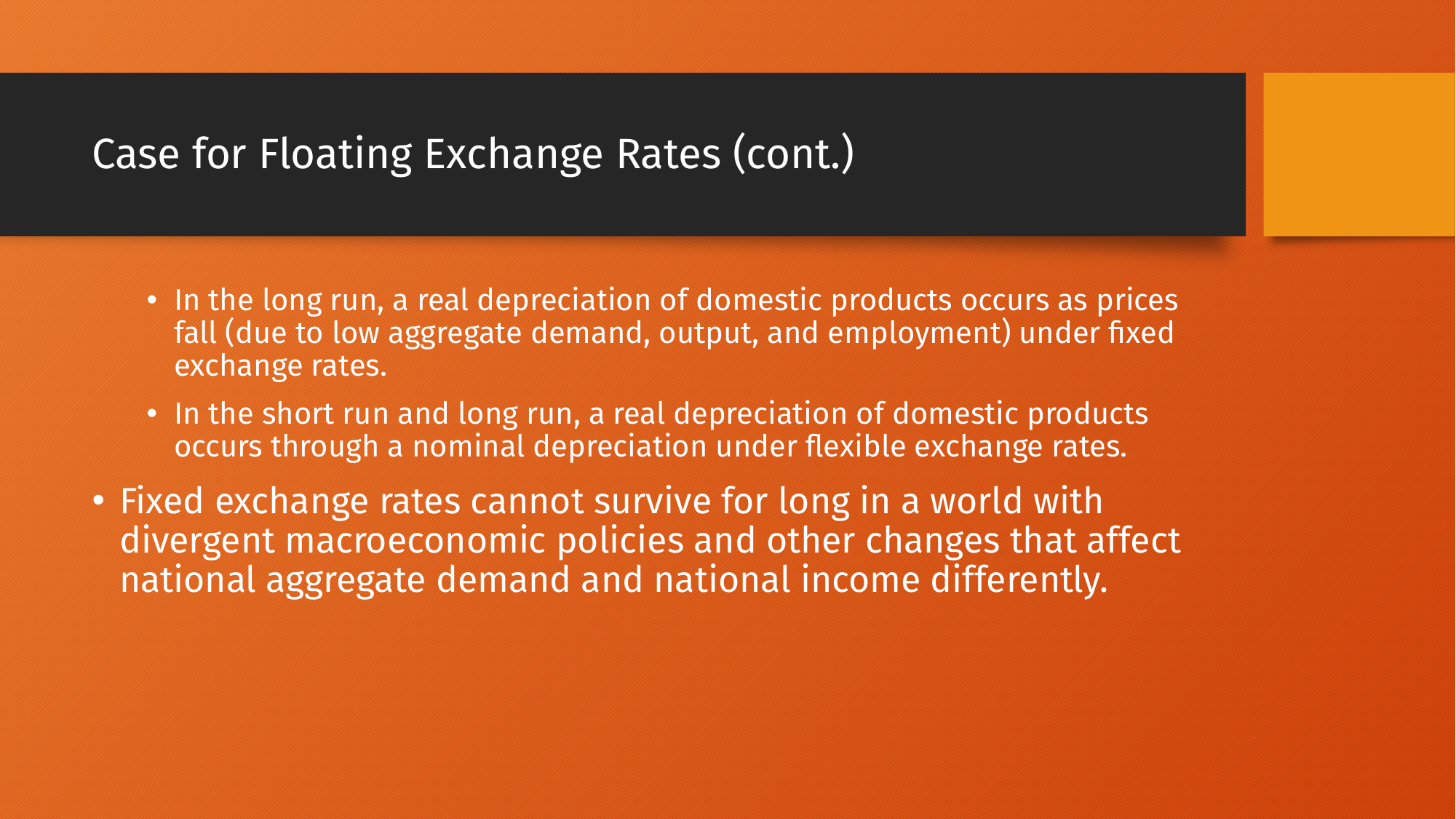

# Case for Floating Exchange Rates (cont.)
In the long run, a real depreciation of domestic products occurs as prices fall (due to low aggregate demand, output, and employment) under fixed exchange rates.
In the short run and long run, a real depreciation of domestic products occurs through a nominal depreciation under flexible exchange rates.
Fixed exchange rates cannot survive for long in a world with divergent macroeconomic policies and other changes that affect national aggregate demand and national income differently.